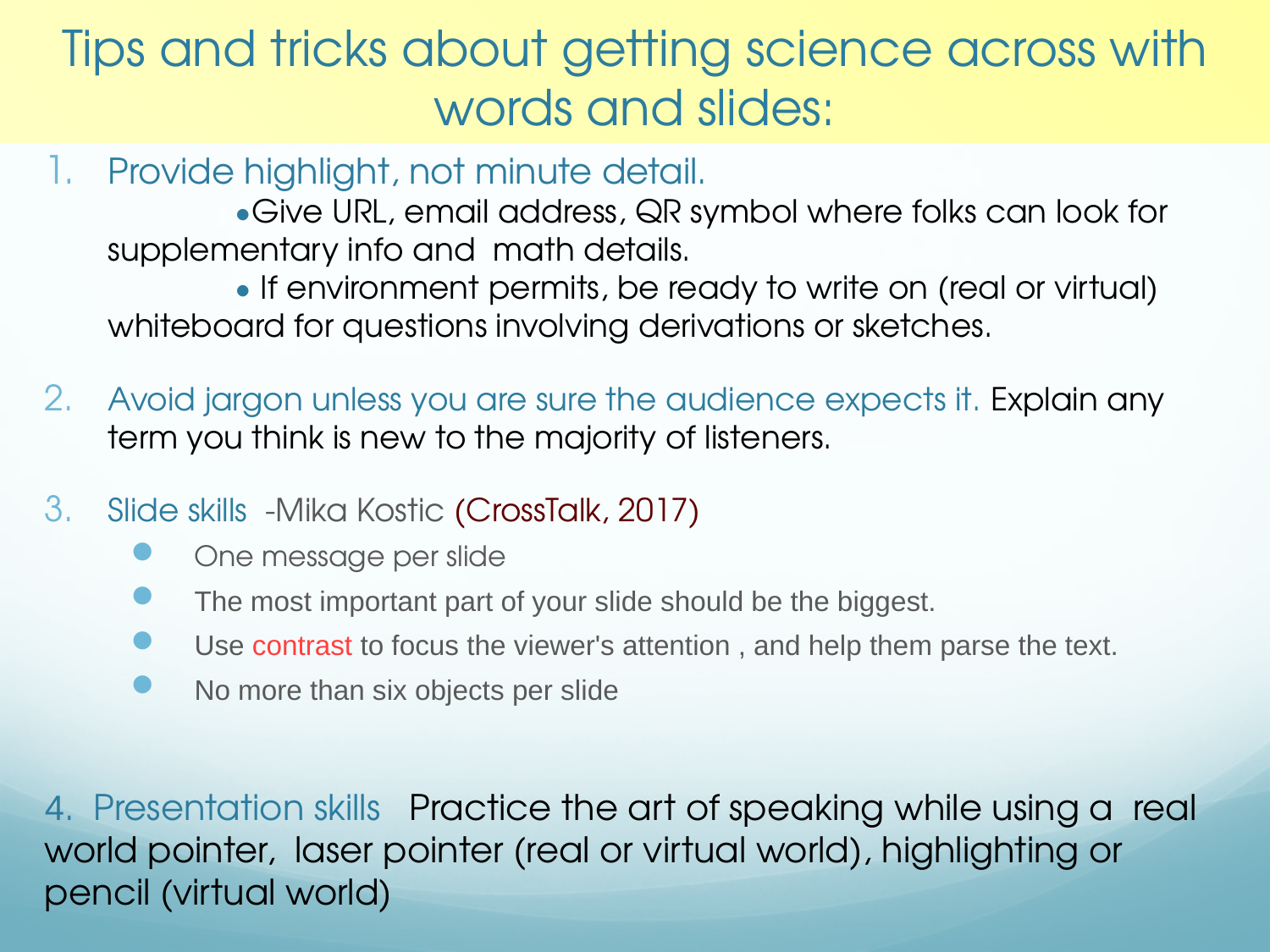

Tips and tricks about getting science across with words and slides:

Provide highlight, not minute detail.
	•Give URL, email address, QR symbol where folks can look for supplementary info and  math details.
	• If environment permits, be ready to write on (real or virtual) whiteboard for questions involving derivations or sketches.
Avoid jargon unless you are sure the audience expects it. Explain any term you think is new to the majority of listeners.
Slide skills  -Mika Kostic (CrossTalk, 2017)
One message per slide
The most important part of your slide should be the biggest.
Use contrast to focus the viewer's attention , and help them parse the text.
No more than six objects per slide

4.  Presentation skills   Practice the art of speaking while using a  real world pointer,  laser pointer (real or virtual world), highlighting or pencil (virtual world)